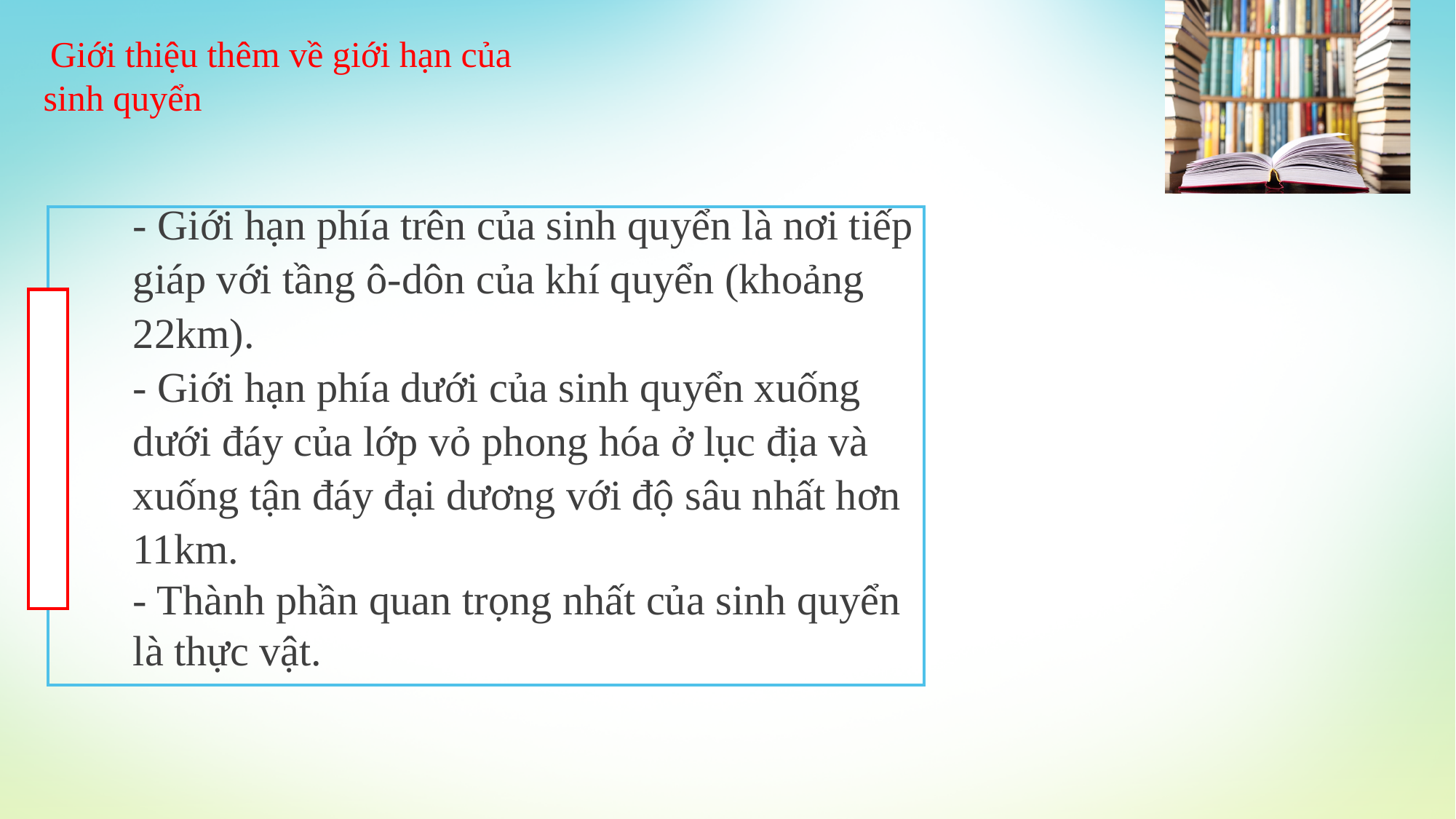

Giới thiệu thêm về giới hạn của sinh quyển
- Giới hạn phía trên của sinh quyển là nơi tiếp giáp với tầng ô-dôn của khí quyển (khoảng 22km).
- Giới hạn phía dưới của sinh quyển xuống dưới đáy của lớp vỏ phong hóa ở lục địa và xuống tận đáy đại dương với độ sâu nhất hơn 11km.
- Thành phần quan trọng nhất của sinh quyển là thực vật.